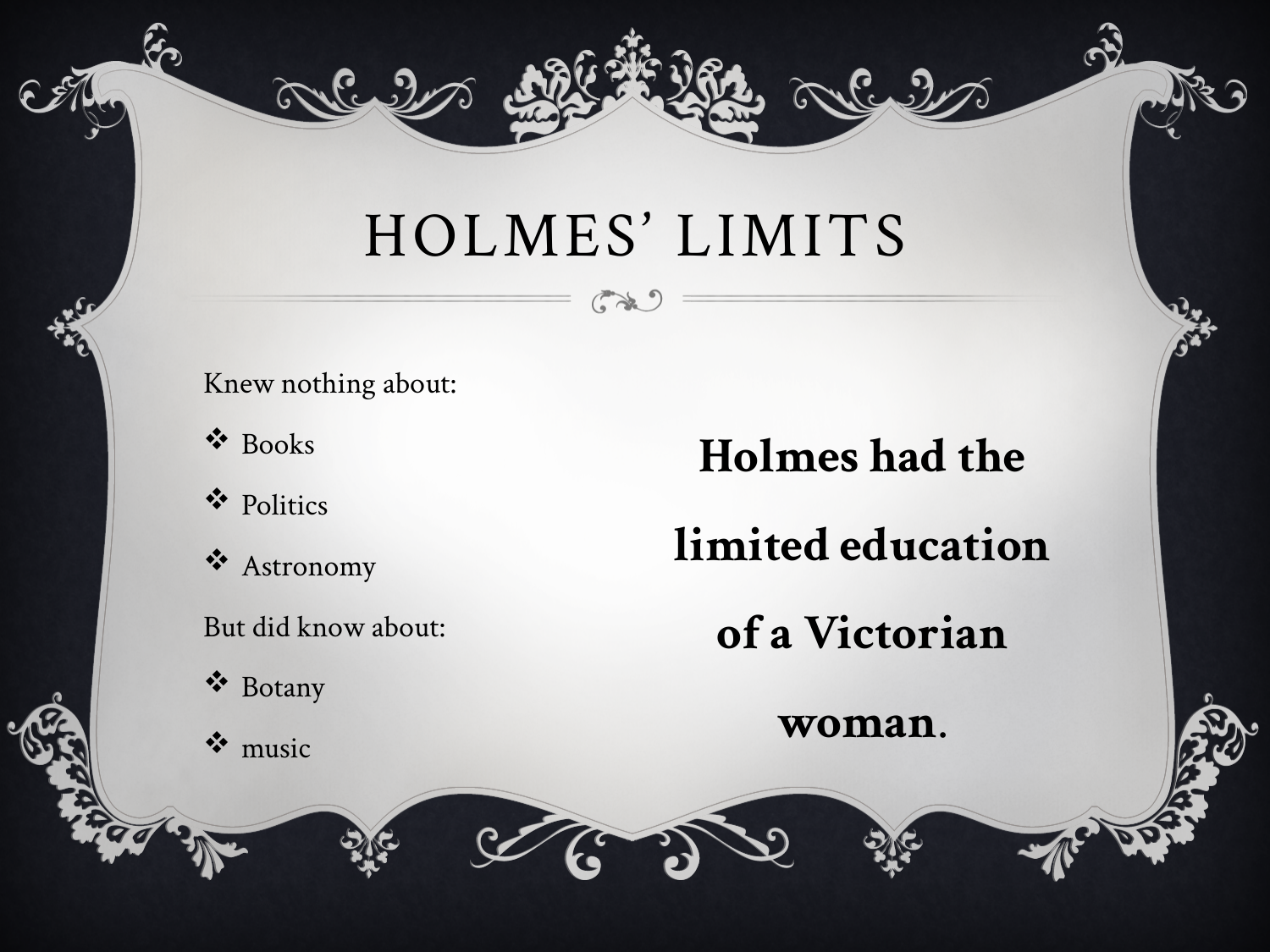

# Holmes’ limits
Knew nothing about:
Books
Politics
Astronomy
But did know about:
Botany
music

Holmes had the limited education of a Victorian woman.